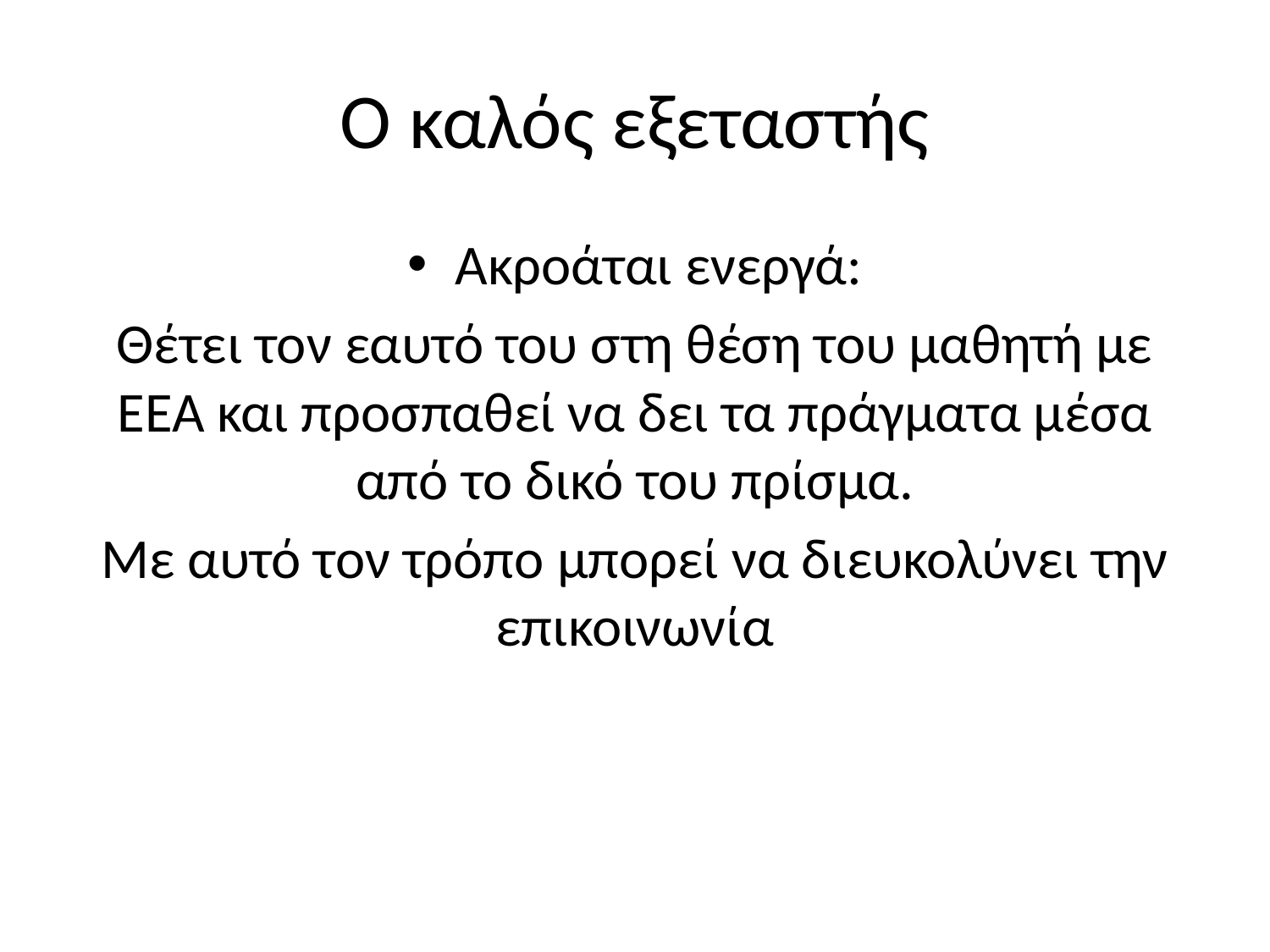

# O καλός εξεταστής
Ακροάται ενεργά:
Θέτει τον εαυτό του στη θέση του μαθητή με ΕΕΑ και προσπαθεί να δει τα πράγματα μέσα από το δικό του πρίσμα.
Με αυτό τον τρόπο μπορεί να διευκολύνει την επικοινωνία